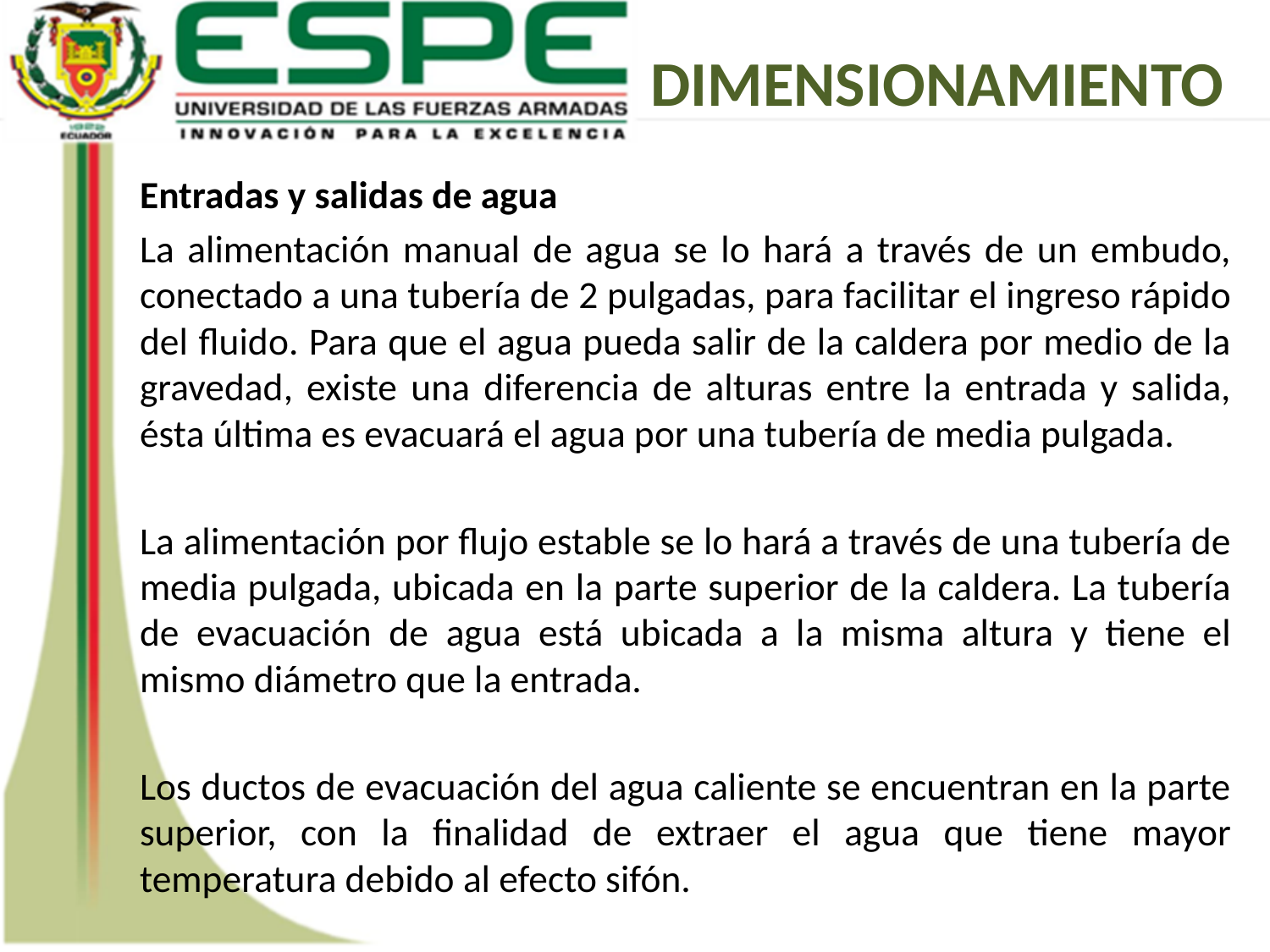

DIMENSIONAMIENTO
Entradas y salidas de agua
La alimentación manual de agua se lo hará a través de un embudo, conectado a una tubería de 2 pulgadas, para facilitar el ingreso rápido del fluido. Para que el agua pueda salir de la caldera por medio de la gravedad, existe una diferencia de alturas entre la entrada y salida, ésta última es evacuará el agua por una tubería de media pulgada.

La alimentación por flujo estable se lo hará a través de una tubería de media pulgada, ubicada en la parte superior de la caldera. La tubería de evacuación de agua está ubicada a la misma altura y tiene el mismo diámetro que la entrada.

Los ductos de evacuación del agua caliente se encuentran en la parte superior, con la finalidad de extraer el agua que tiene mayor temperatura debido al efecto sifón.